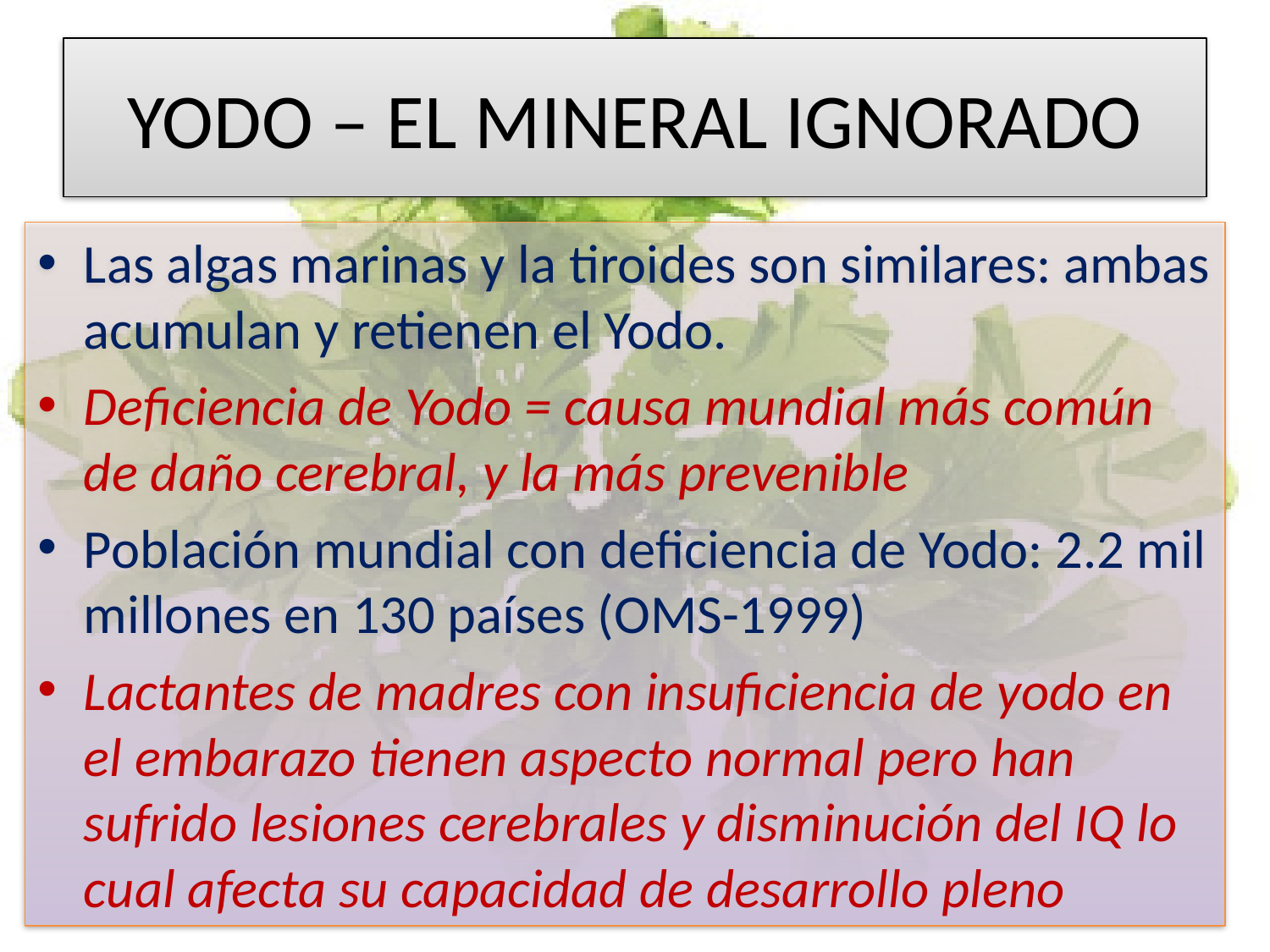

# YODO – EL MINERAL IGNORADO
Las algas marinas y la tiroides son similares: ambas acumulan y retienen el Yodo.
Deficiencia de Yodo = causa mundial más común de daño cerebral, y la más prevenible
Población mundial con deficiencia de Yodo: 2.2 mil millones en 130 países (OMS-1999)
Lactantes de madres con insuficiencia de yodo en el embarazo tienen aspecto normal pero han sufrido lesiones cerebrales y disminución del IQ lo cual afecta su capacidad de desarrollo pleno